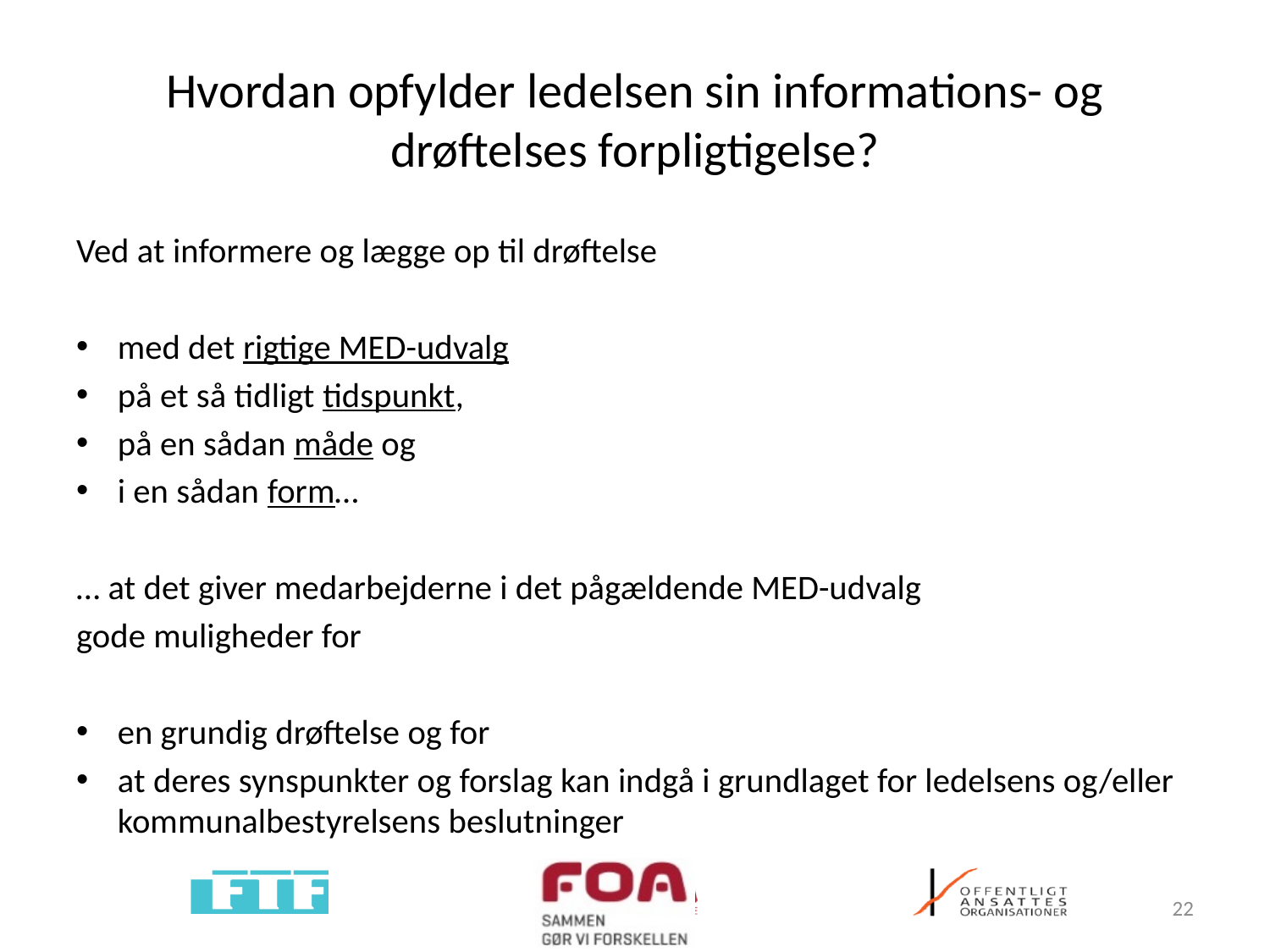

# Hvordan opfylder ledelsen sin informations- og drøftelses forpligtigelse?
Ved at informere og lægge op til drøftelse

med det rigtige MED-udvalg
på et så tidligt tidspunkt,
på en sådan måde og
i en sådan form…

… at det giver medarbejderne i det pågældende MED-udvalg
gode muligheder for

en grundig drøftelse og for
at deres synspunkter og forslag kan indgå i grundlaget for ledelsens og/eller kommunalbestyrelsens beslutninger

22